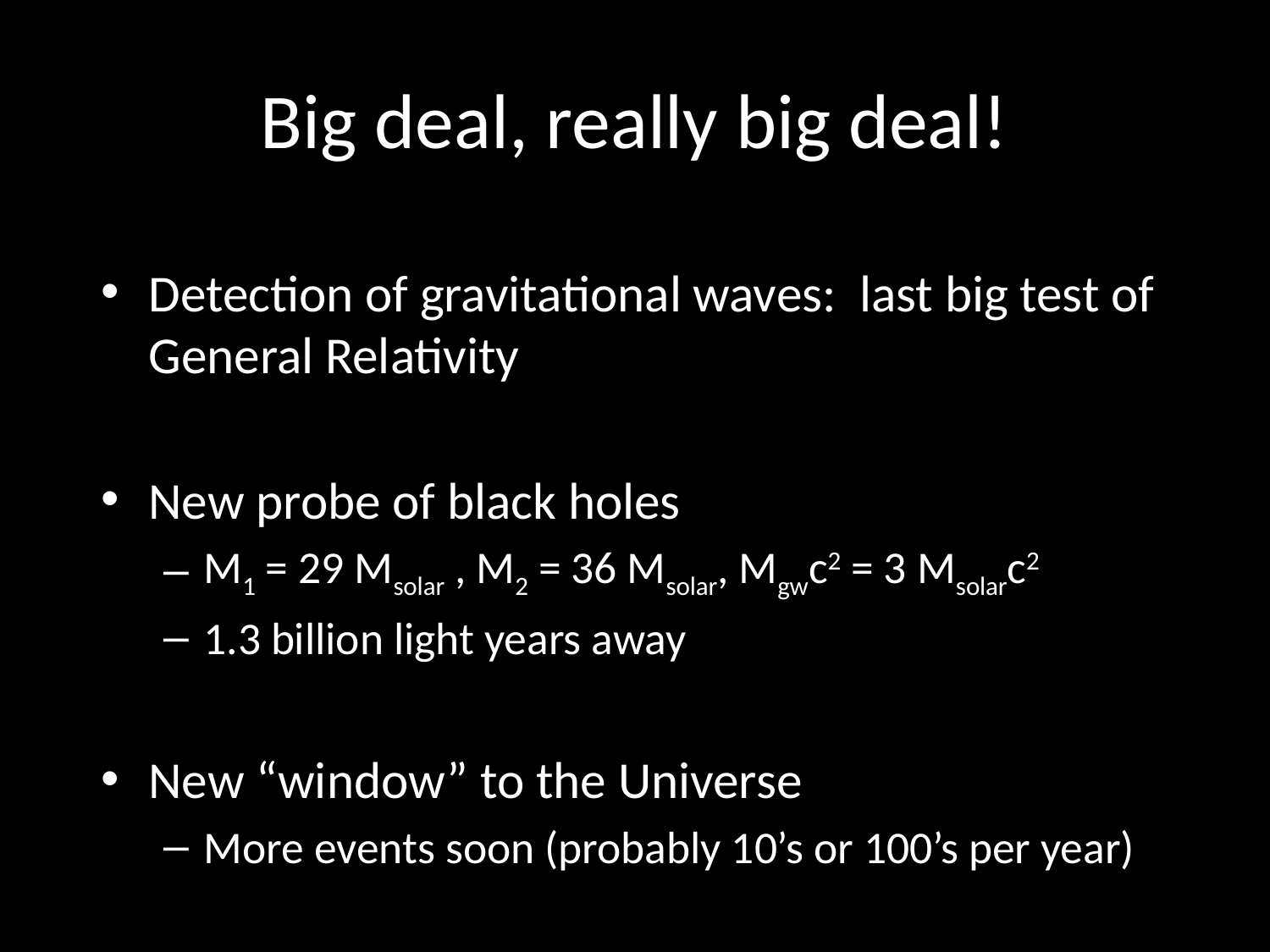

# Big deal, really big deal!
Detection of gravitational waves:  last big test of General Relativity

New probe of black holes
M1 = 29 Msolar , M2 = 36 Msolar, Mgwc2 = 3 Msolarc2
1.3 billion light years away

New “window” to the Universe
More events soon (probably 10’s or 100’s per year)